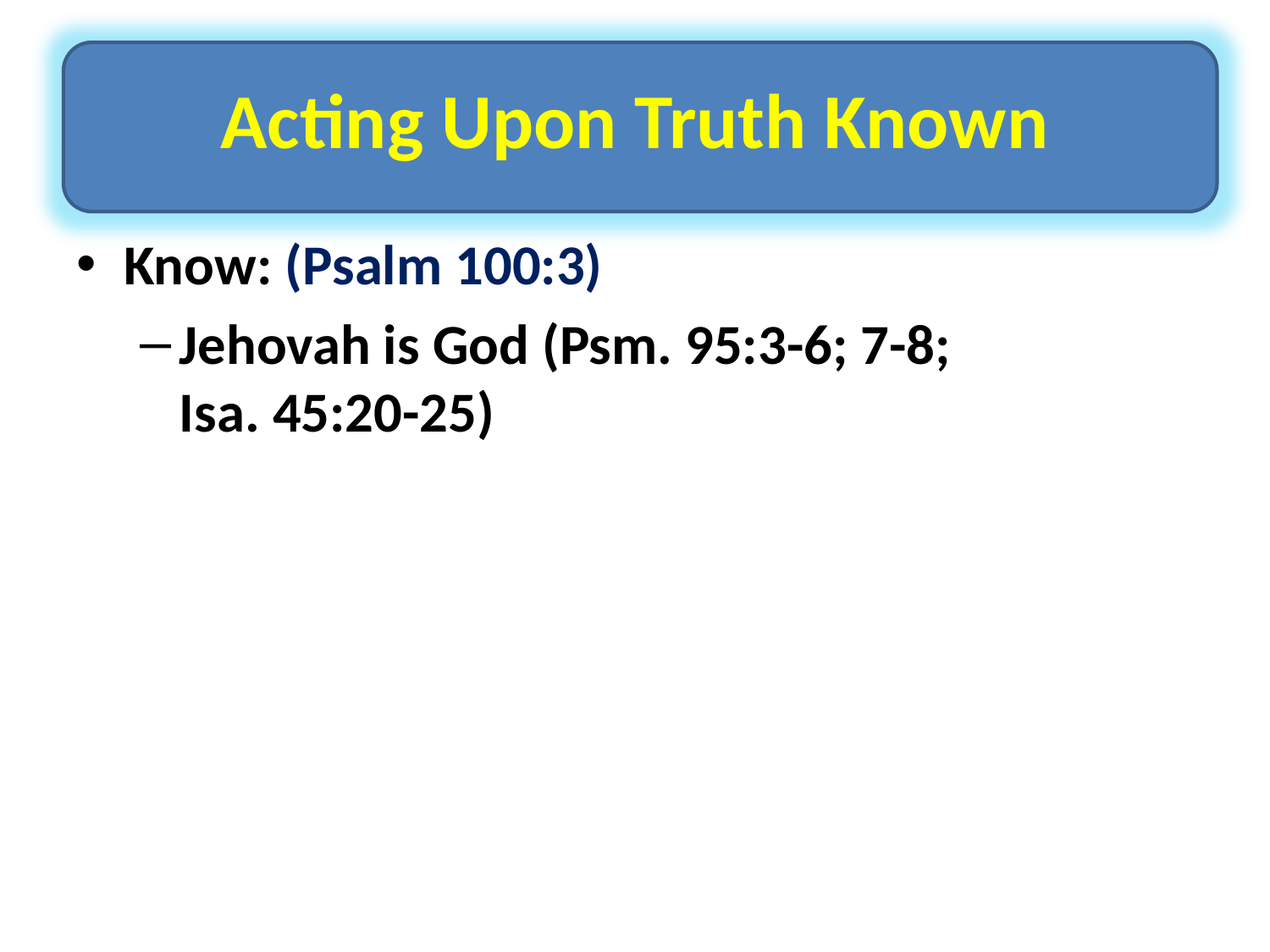

# Acting Upon Truth Known

Know: (Psalm 100:3)
Jehovah is God (Psm. 95:3-6; 7-8;             Isa. 45:20-25)